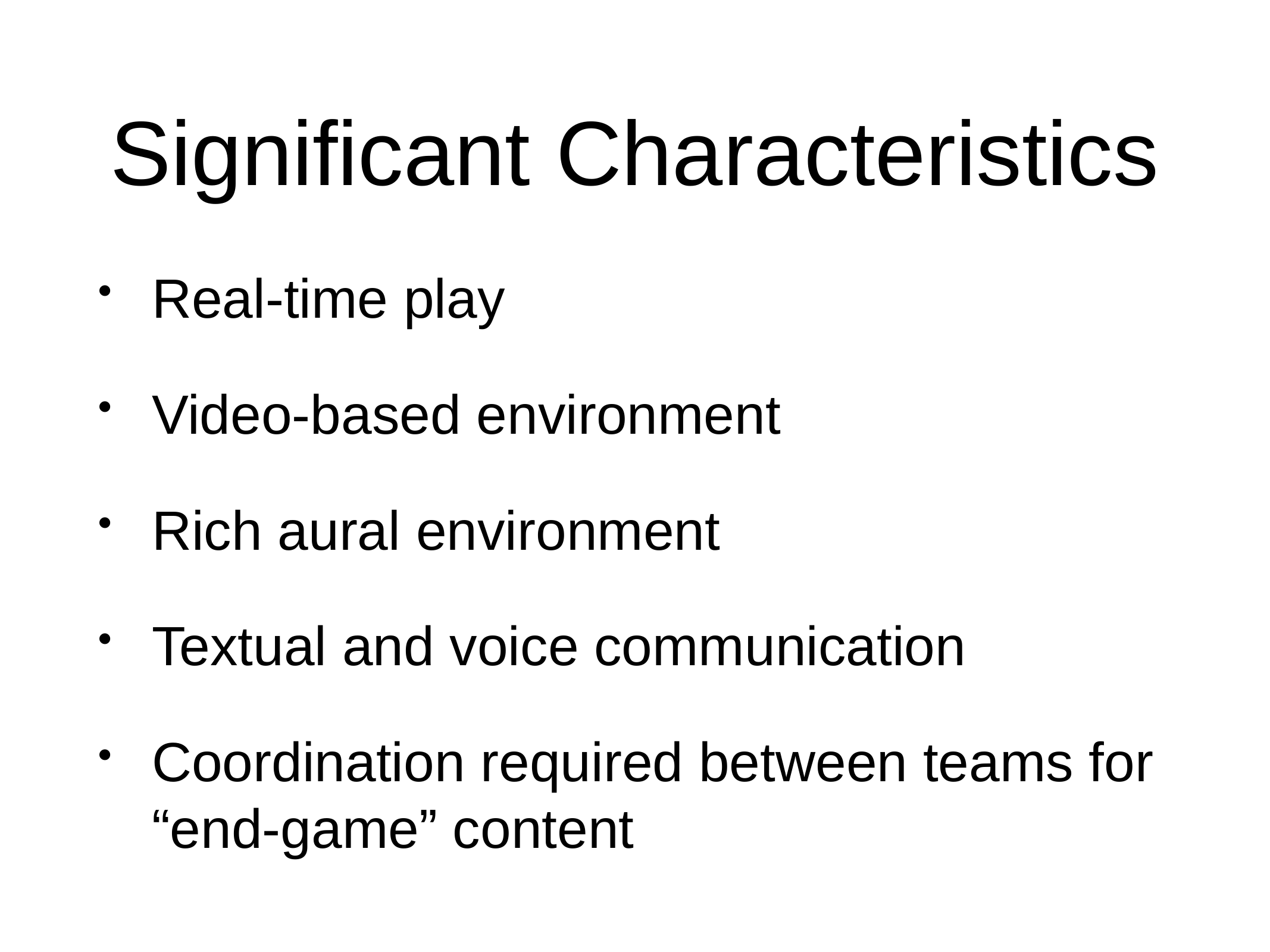

# Significant Characteristics
Real-time play
Video-based environment
Rich aural environment
Textual and voice communication
Coordination required between teams for “end-game” content